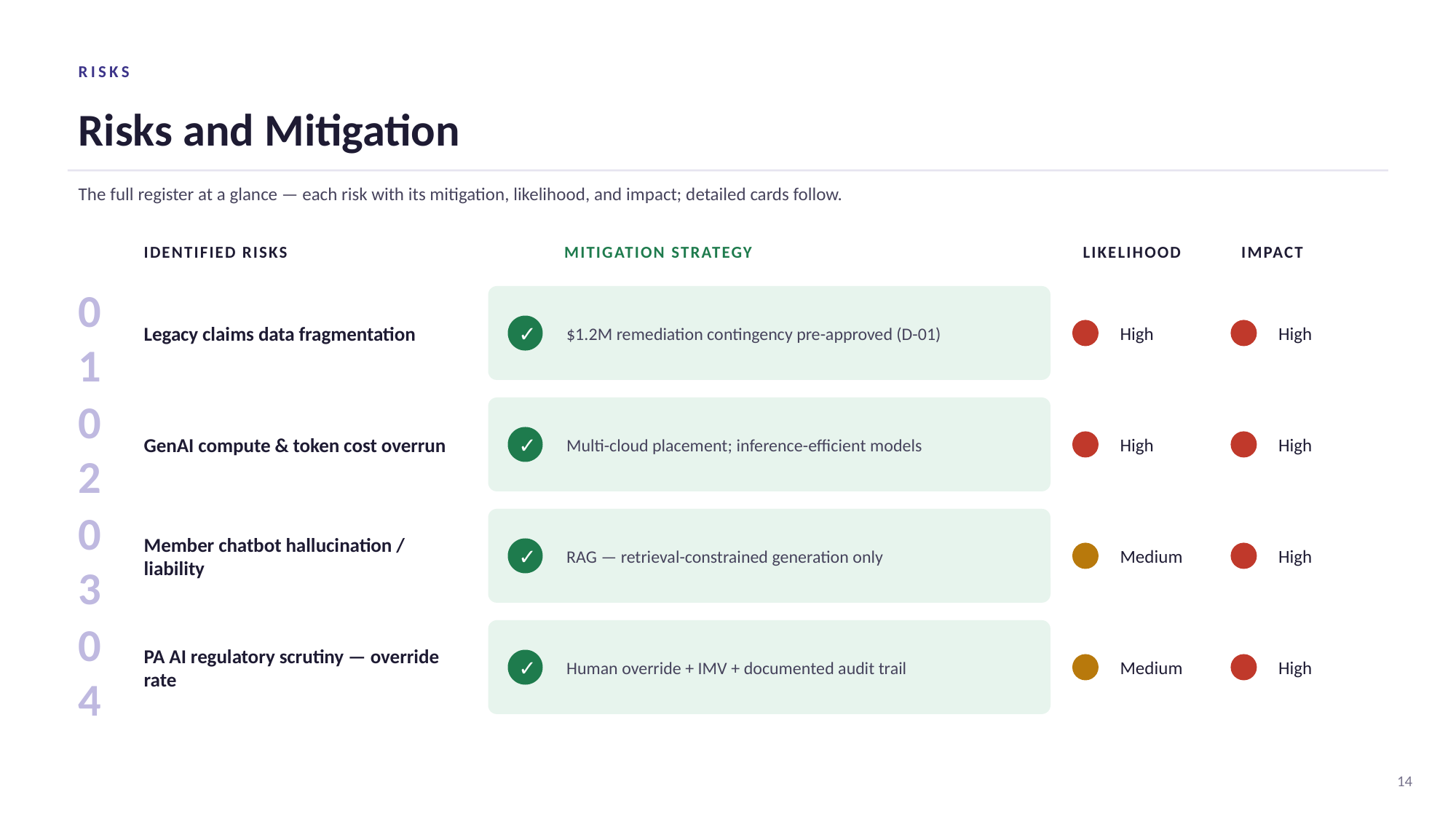

RISKS
Risks and Mitigation

The full register at a glance — each risk with its mitigation, likelihood, and impact; detailed cards follow.
IDENTIFIED RISKS
MITIGATION STRATEGY
LIKELIHOOD
IMPACT
Legacy claims data fragmentation

$1.2M remediation contingency pre-approved (D-01)
High
High
01

✓

GenAI compute & token cost overrun

Multi-cloud placement; inference-efficient models
High
High
02

✓

Member chatbot hallucination / liability

RAG — retrieval-constrained generation only
Medium
High
03

✓

PA AI regulatory scrutiny — override rate

Human override + IMV + documented audit trail
Medium
High
04

✓

14